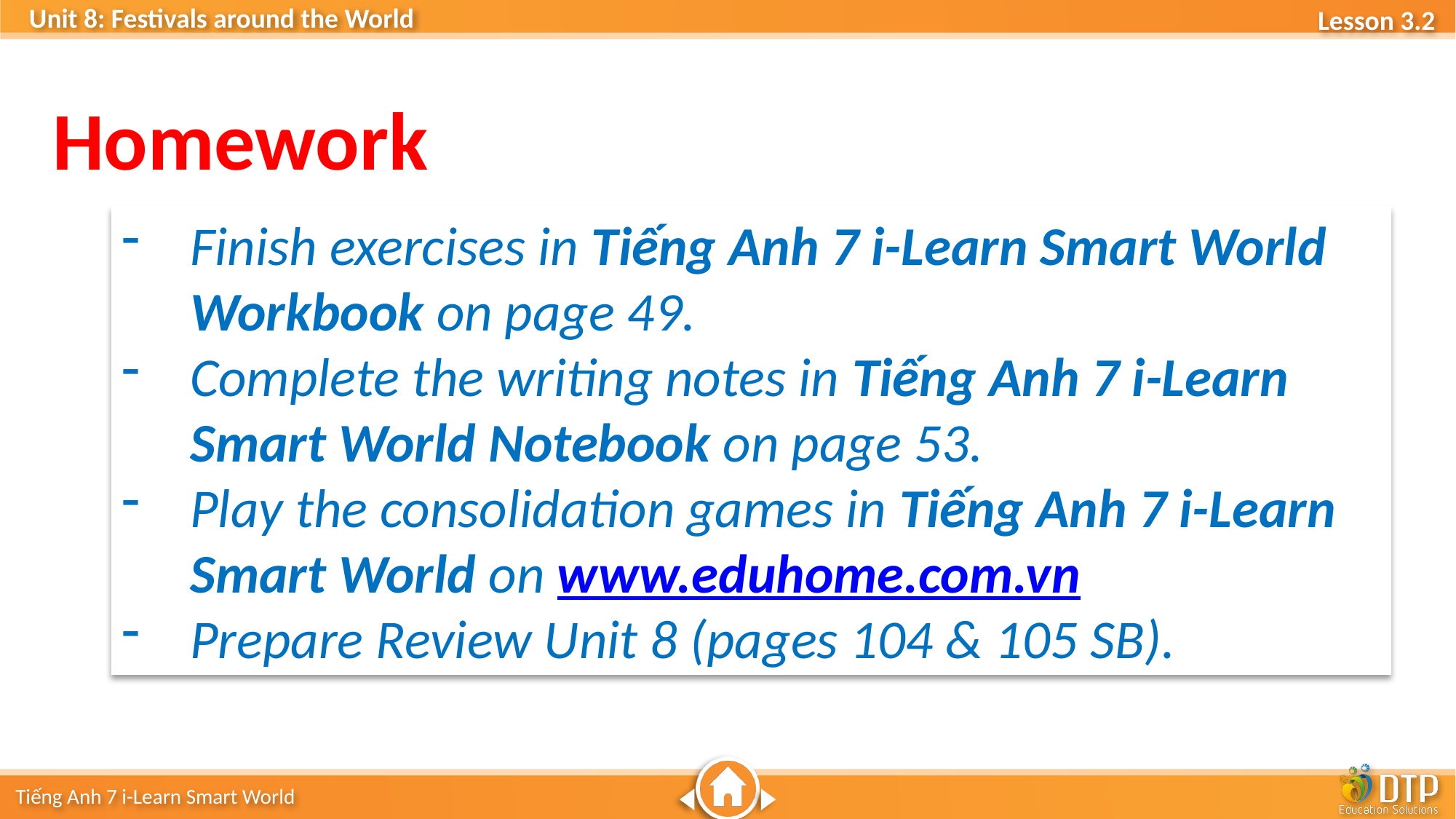

Homework
Finish exercises in Tiếng Anh 7 i-Learn Smart World Workbook on page 49.
Complete the writing notes in Tiếng Anh 7 i-Learn Smart World Notebook on page 53.
Play the consolidation games in Tiếng Anh 7 i-Learn Smart World on www.eduhome.com.vn
Prepare Review Unit 8 (pages 104 & 105 SB).